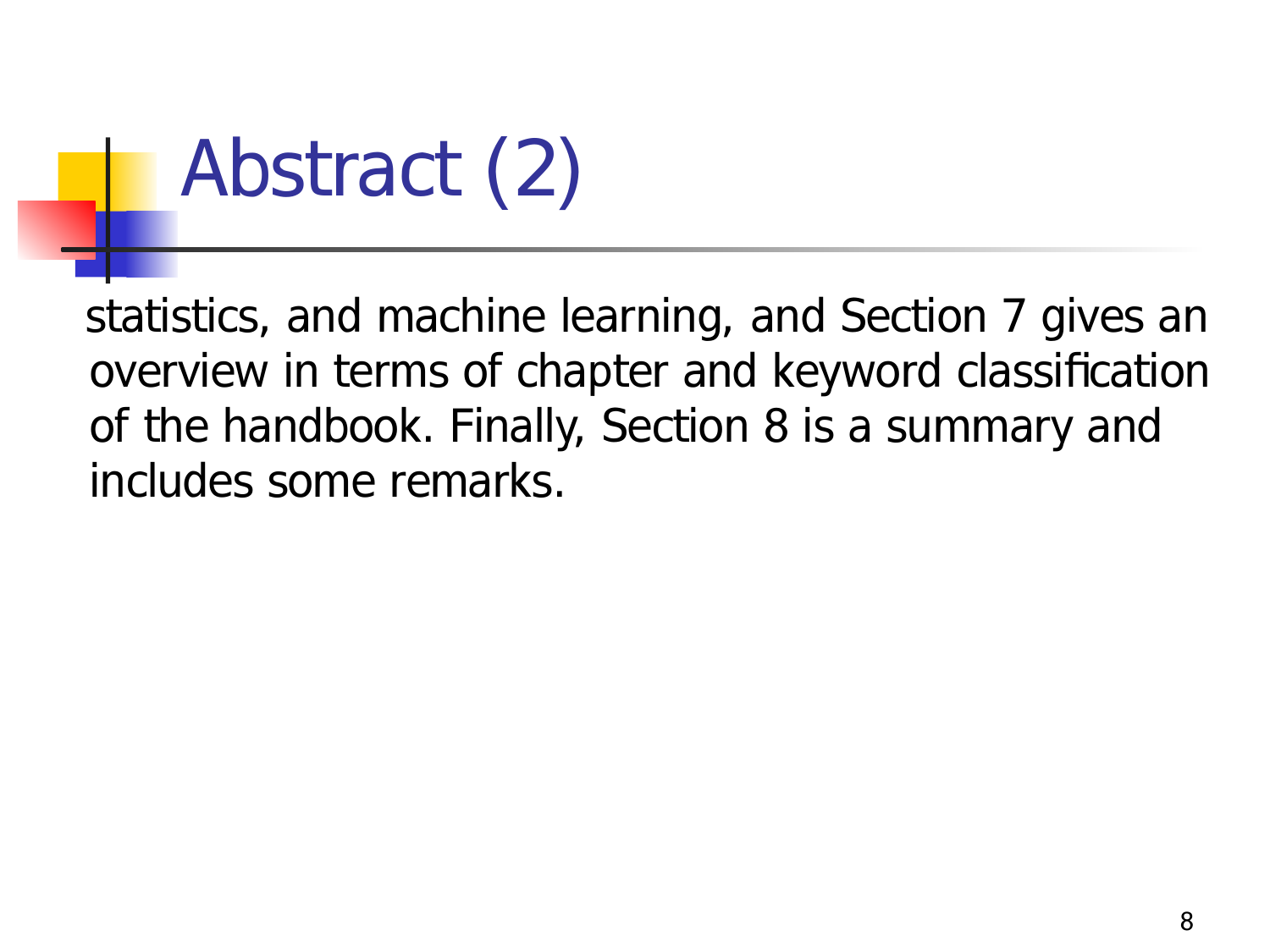

# Abstract (2)
   statistics, and machine learning, and Section 7 gives an overview in terms of chapter and keyword classification of the handbook. Finally, Section 8 is a summary and includes some remarks.
8